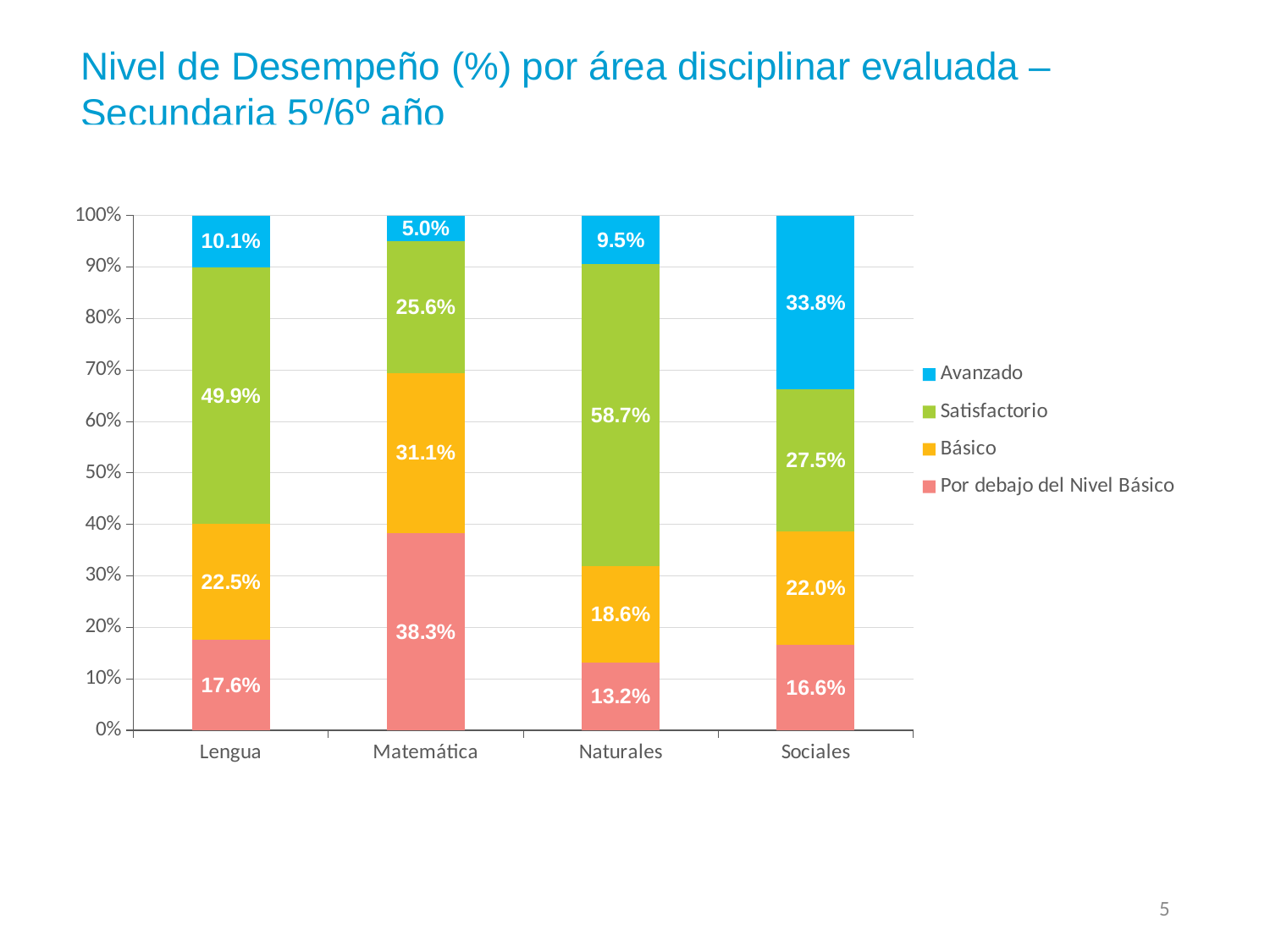

Nivel de Desempeño (%) por área disciplinar evaluada – Secundaria 5º/6º año

### Chart

| Category | Por debajo del Nivel Básico | Básico | Satisfactorio | Avanzado |
|---|---|---|---|---|
| Lengua | 0.17566902691074468 | 0.22488248582290188 | 0.4987401518738399 | 0.10070833539252674 |
| Matemática | 0.3833506862582652 | 0.3112530745484756 | 0.2557893982480421 | 0.049606840945202894 |
| Naturales | 0.13221948400451752 | 0.1864704899222757 | 0.586692449256586 | 0.09461757681664483 |
| Sociales | 0.16626155554221866 | 0.22037625881153983 | 0.2752722016979741 | 0.33808998394825474 |
5